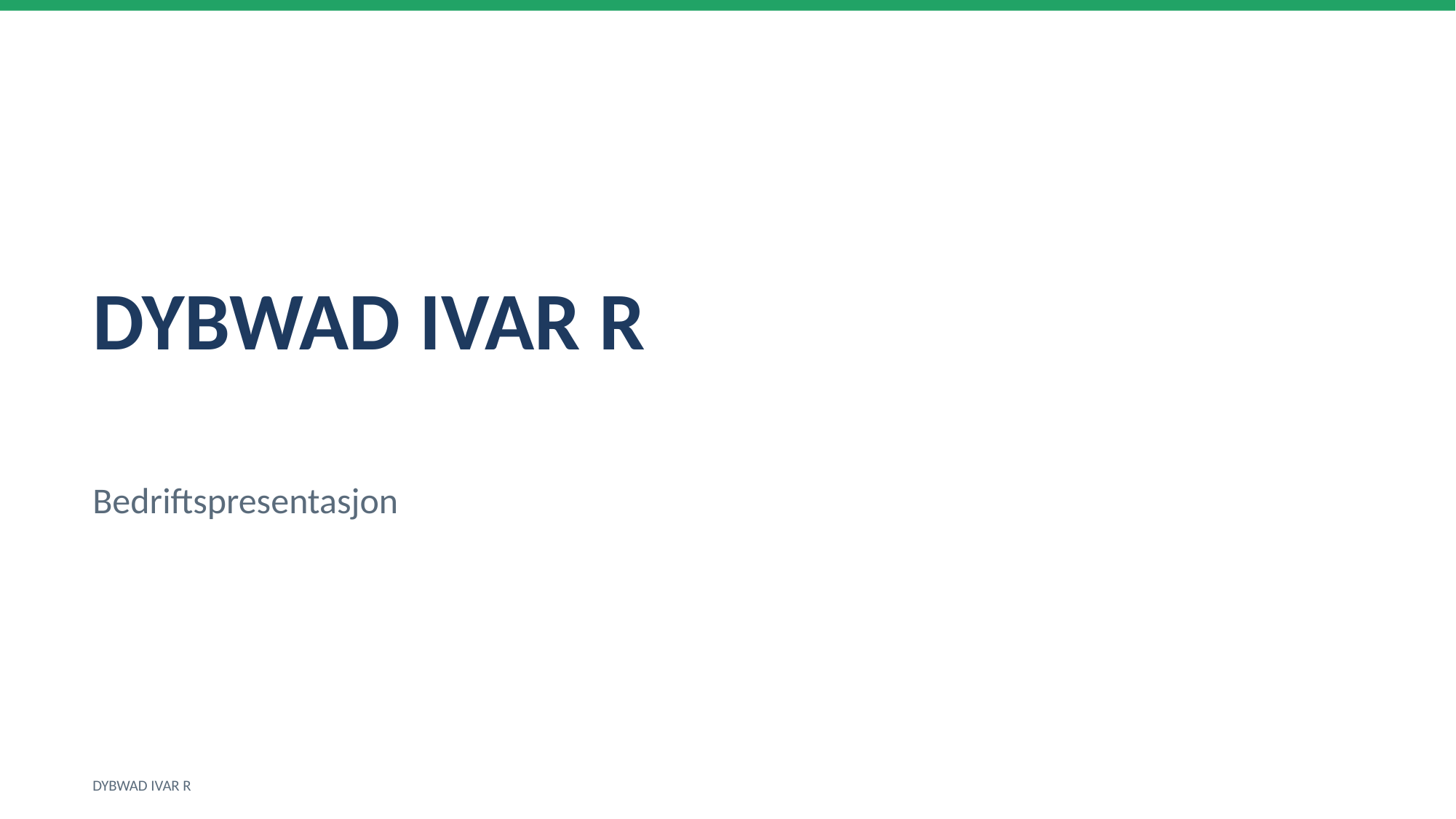

DYBWAD IVAR R
Bedriftspresentasjon
DYBWAD IVAR R